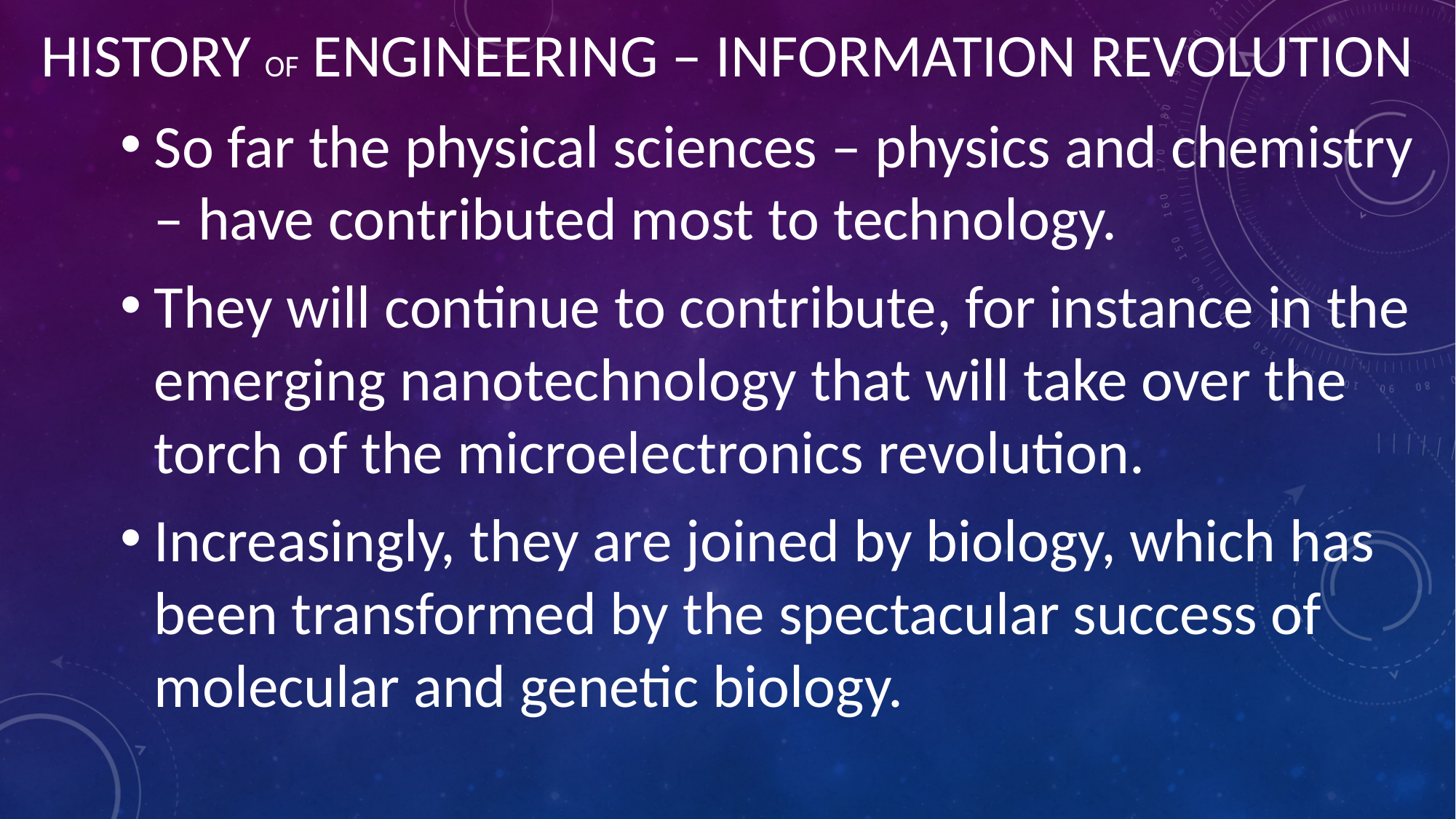

HISTORY OF ENGINEERING – Information revolution
So far the physical sciences – physics and chemistry – have contributed most to technology.
They will continue to contribute, for instance in the emerging nanotechnology that will take over the torch of the microelectronics revolution.
Increasingly, they are joined by biology, which has been transformed by the spectacular success of molecular and genetic biology.